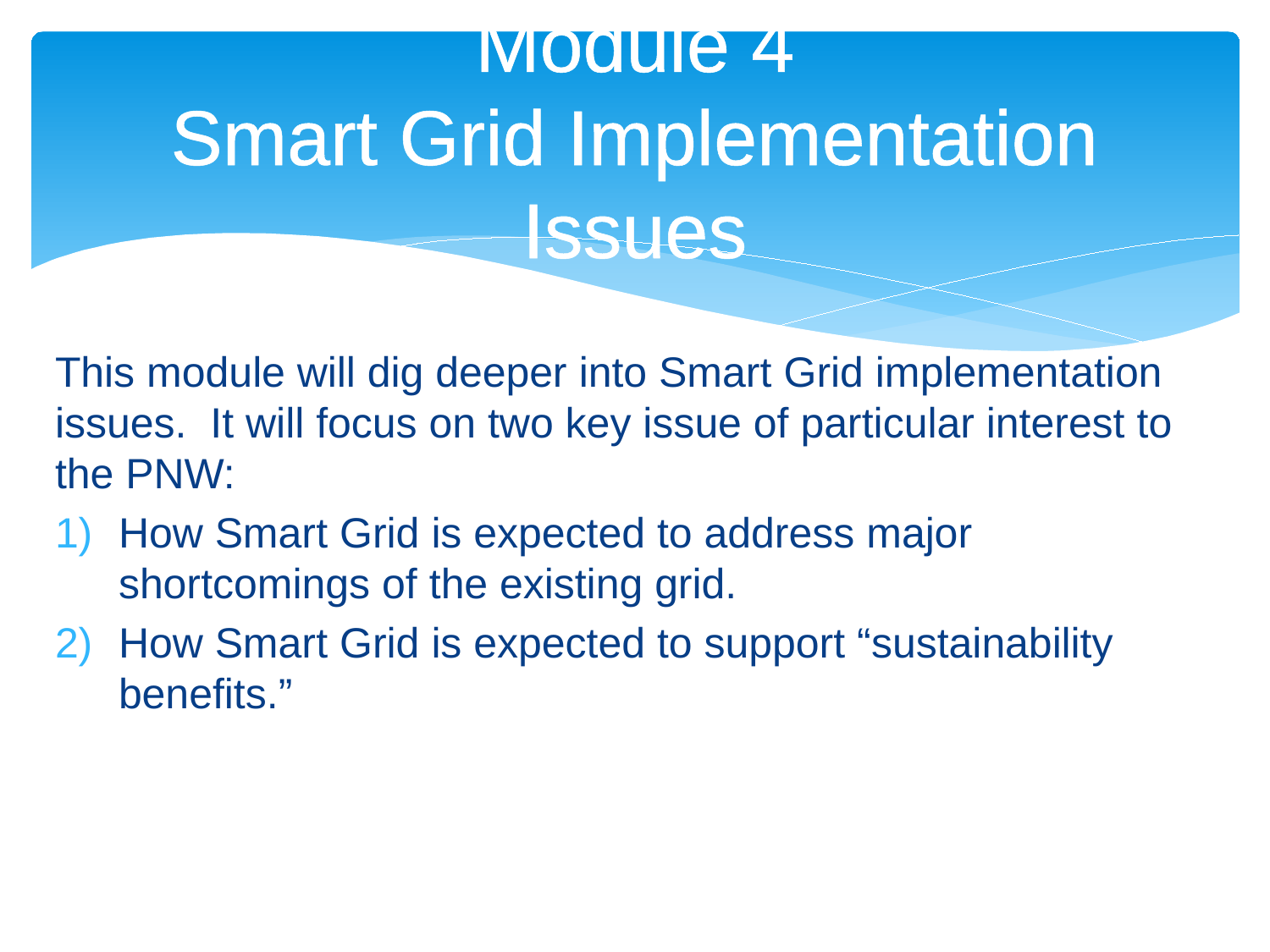

# Module 4 Smart Grid Implementation Issues
This module will dig deeper into Smart Grid implementation issues.  It will focus on two key issue of particular interest to the PNW:
How Smart Grid is expected to address major shortcomings of the existing grid.
How Smart Grid is expected to support “sustainability benefits.”